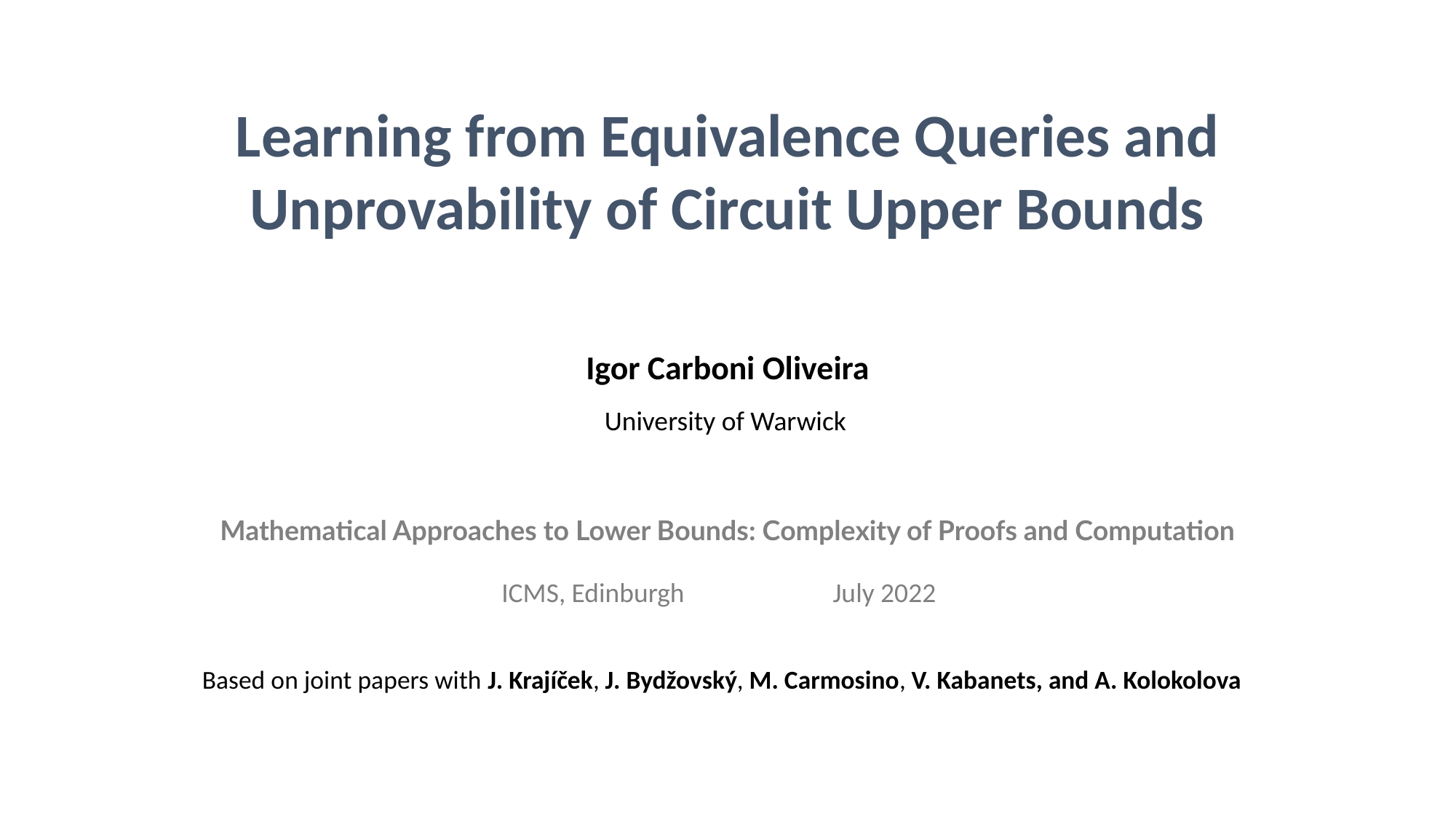

Learning from Equivalence Queries and
Unprovability of Circuit Upper Bounds
Igor Carboni Oliveira
University of Warwick
Mathematical Approaches to Lower Bounds: Complexity of Proofs and Computation

ICMS, Edinburgh
July 2022
Based on joint papers with J. Krajíček, J. Bydžovský, M. Carmosino, V. Kabanets, and A. Kolokolova